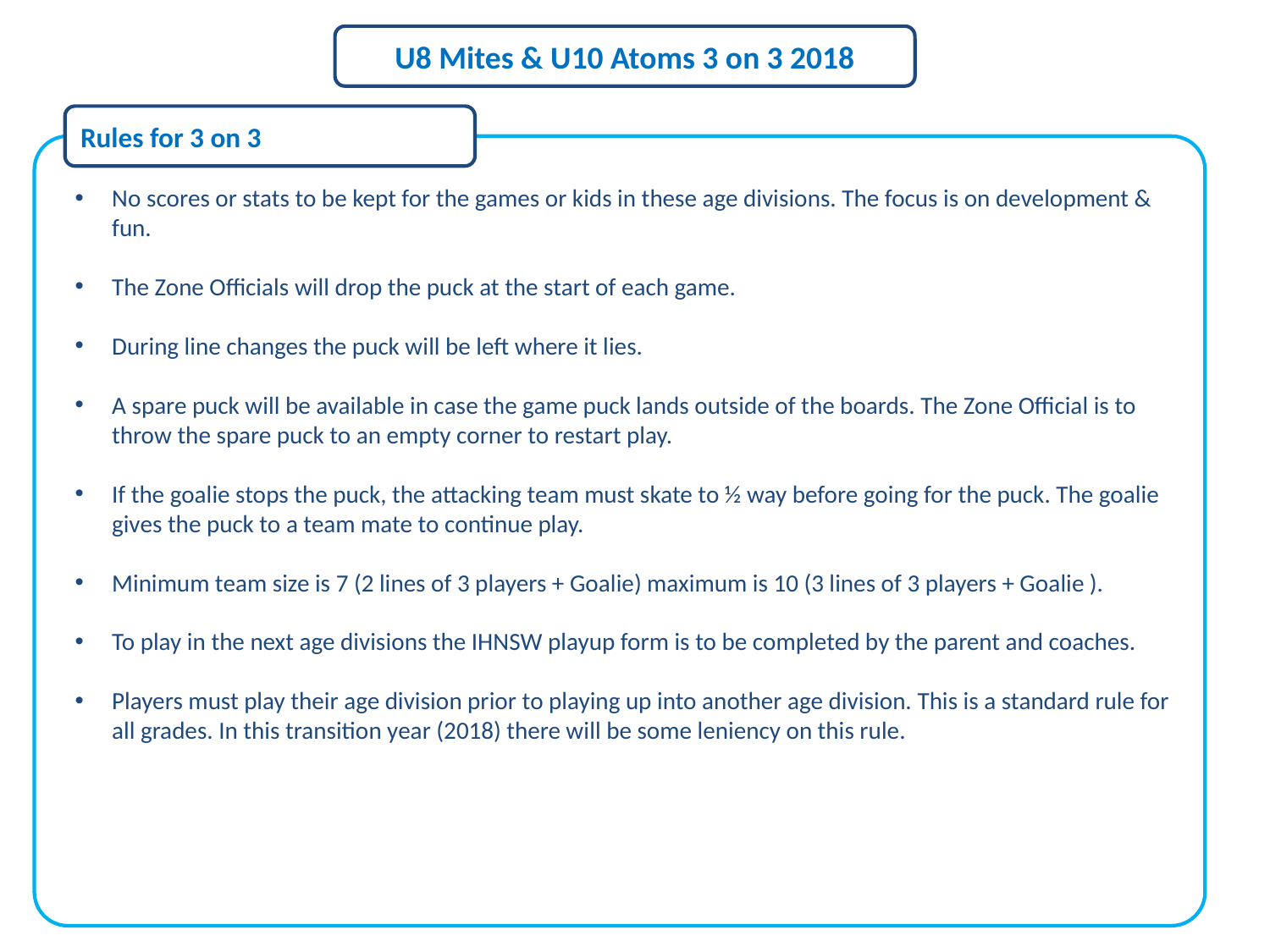

U8 Mites & U10 Atoms 3 on 3 2018
Rules for 3 on 3

No scores or stats to be kept for the games or kids in these age divisions. The focus is on development & fun.

The Zone Officials will drop the puck at the start of each game.

During line changes the puck will be left where it lies.

A spare puck will be available in case the game puck lands outside of the boards. The Zone Official is to throw the spare puck to an empty corner to restart play.

If the goalie stops the puck, the attacking team must skate to ½ way before going for the puck. The goalie gives the puck to a team mate to continue play.

Minimum team size is 7 (2 lines of 3 players + Goalie) maximum is 10 (3 lines of 3 players + Goalie ).

To play in the next age divisions the IHNSW playup form is to be completed by the parent and coaches.

Players must play their age division prior to playing up into another age division. This is a standard rule for all grades. In this transition year (2018) there will be some leniency on this rule.